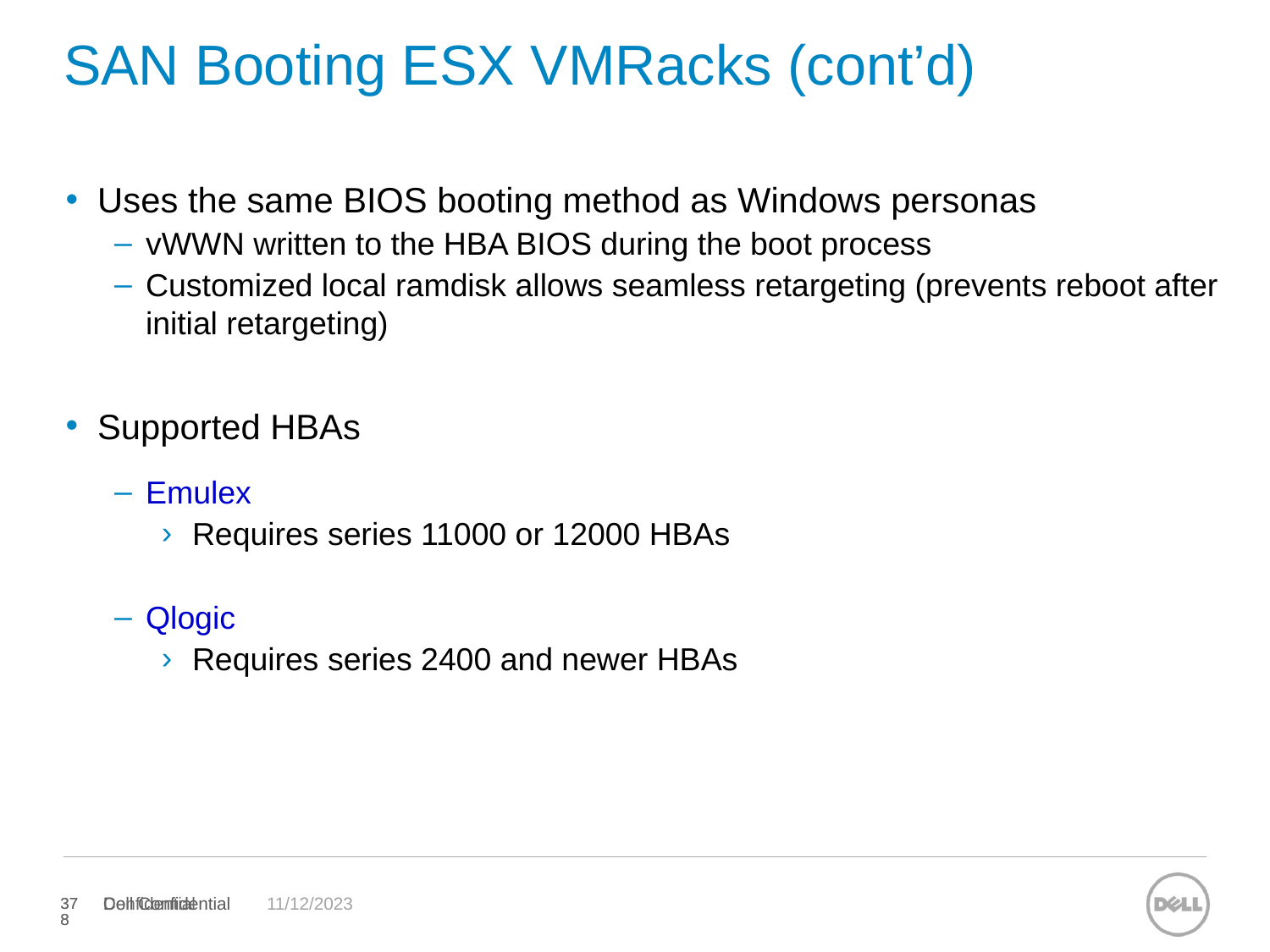

# SAN Booting ESX VMRacks (cont’d)
Uses the same BIOS booting method as Windows personas
vWWN written to the HBA BIOS during the boot process
Customized local ramdisk allows seamless retargeting (prevents reboot after initial retargeting)

Supported HBAs

Emulex
Requires series 11000 or 12000 HBAs

Qlogic
Requires series 2400 and newer HBAs

11/12/2023
Confidential
378